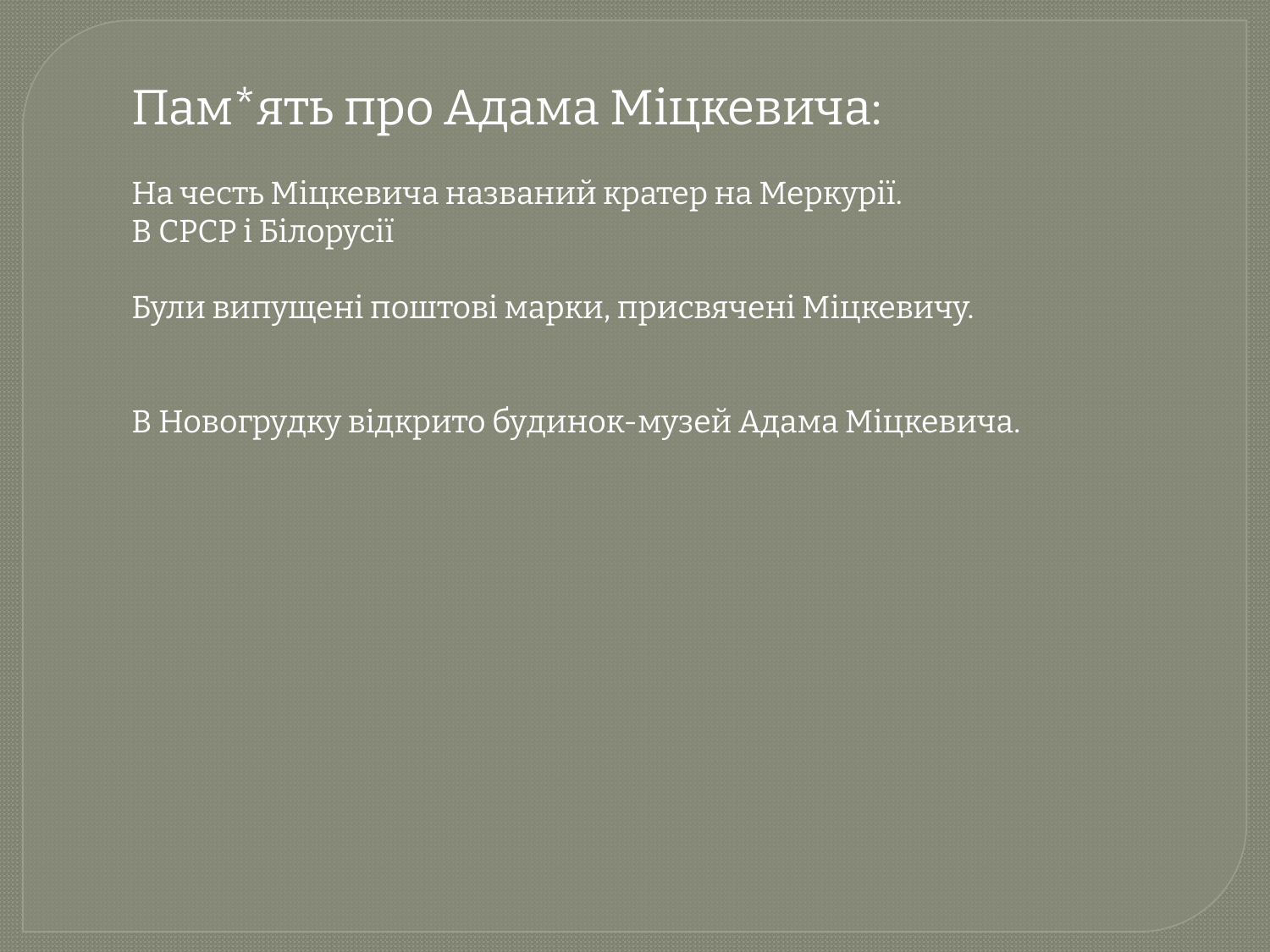

Пам*ять про Адама Міцкевича:

На честь Міцкевича названий кратер на Меркурії.
В СРСР і Білорусії

Були випущені поштові марки, присвячені Міцкевичу.

В Новогрудку відкрито будинок-музей Адама Міцкевича.